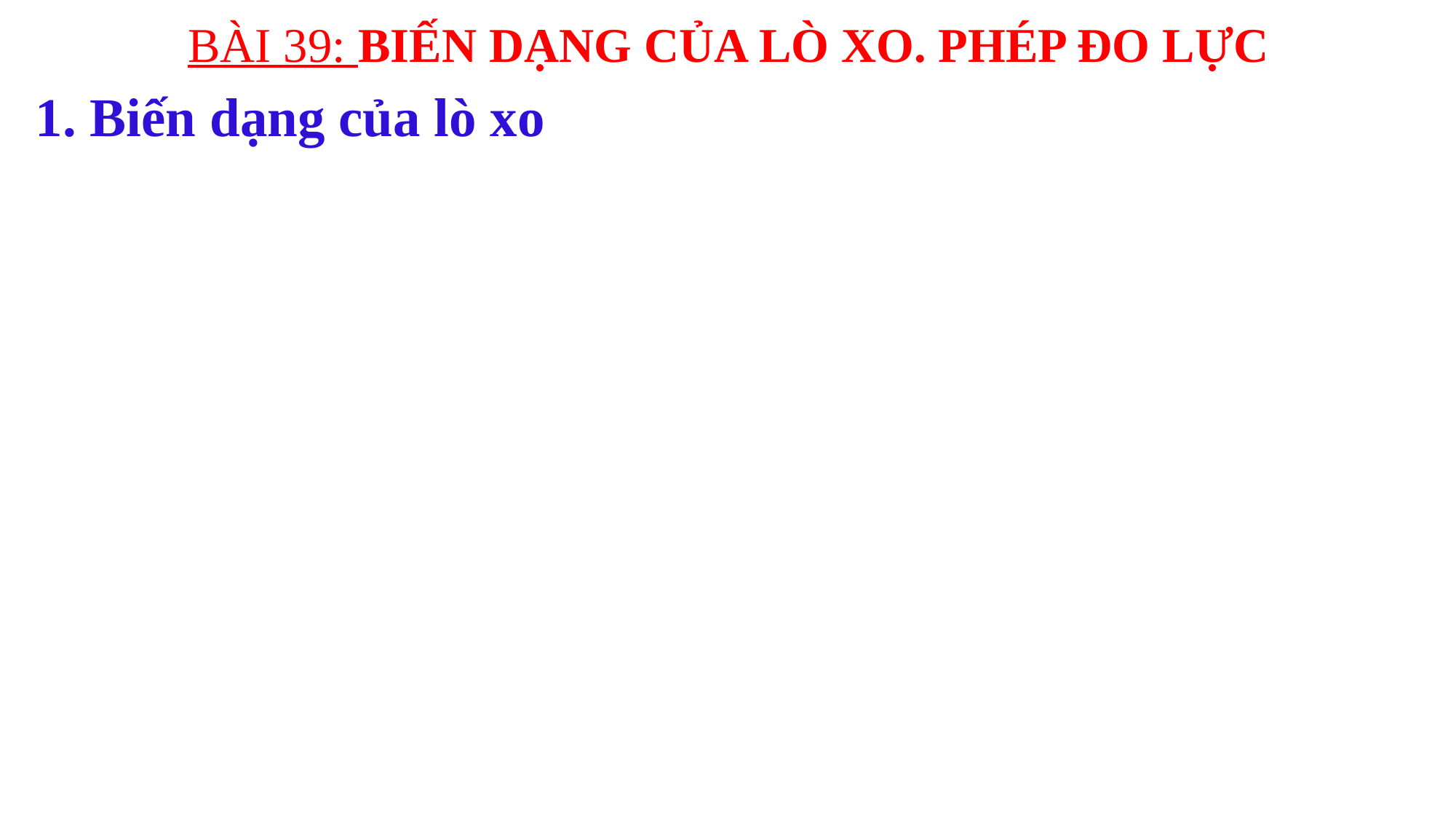

BÀI 39: BIẾN DẠNG CỦA LÒ XO. PHÉP ĐO LỰC
# 1. Biến dạng của lò xo